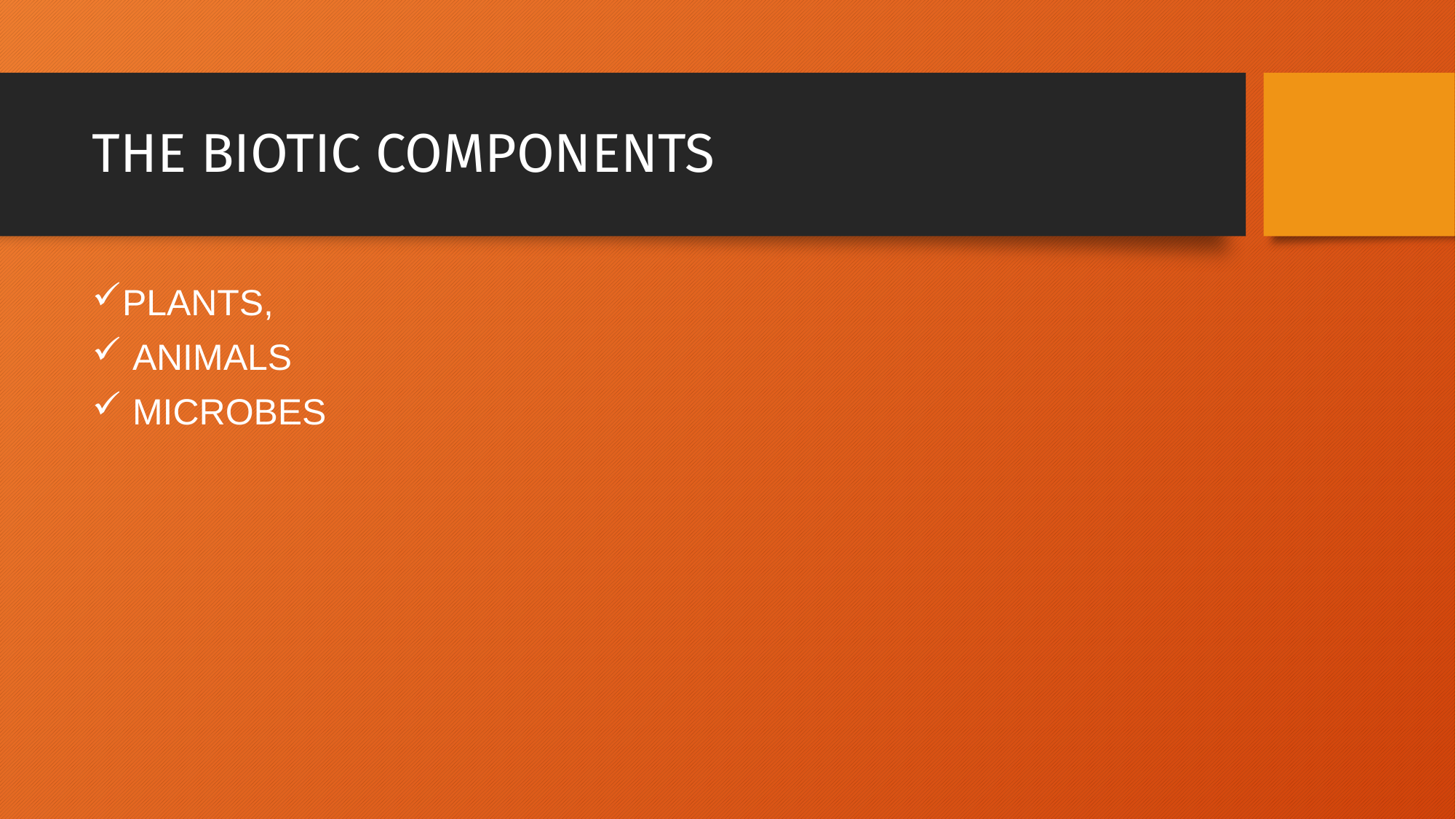

# THE BIOTIC COMPONENTS
PLANTS,
 ANIMALS
 MICROBES